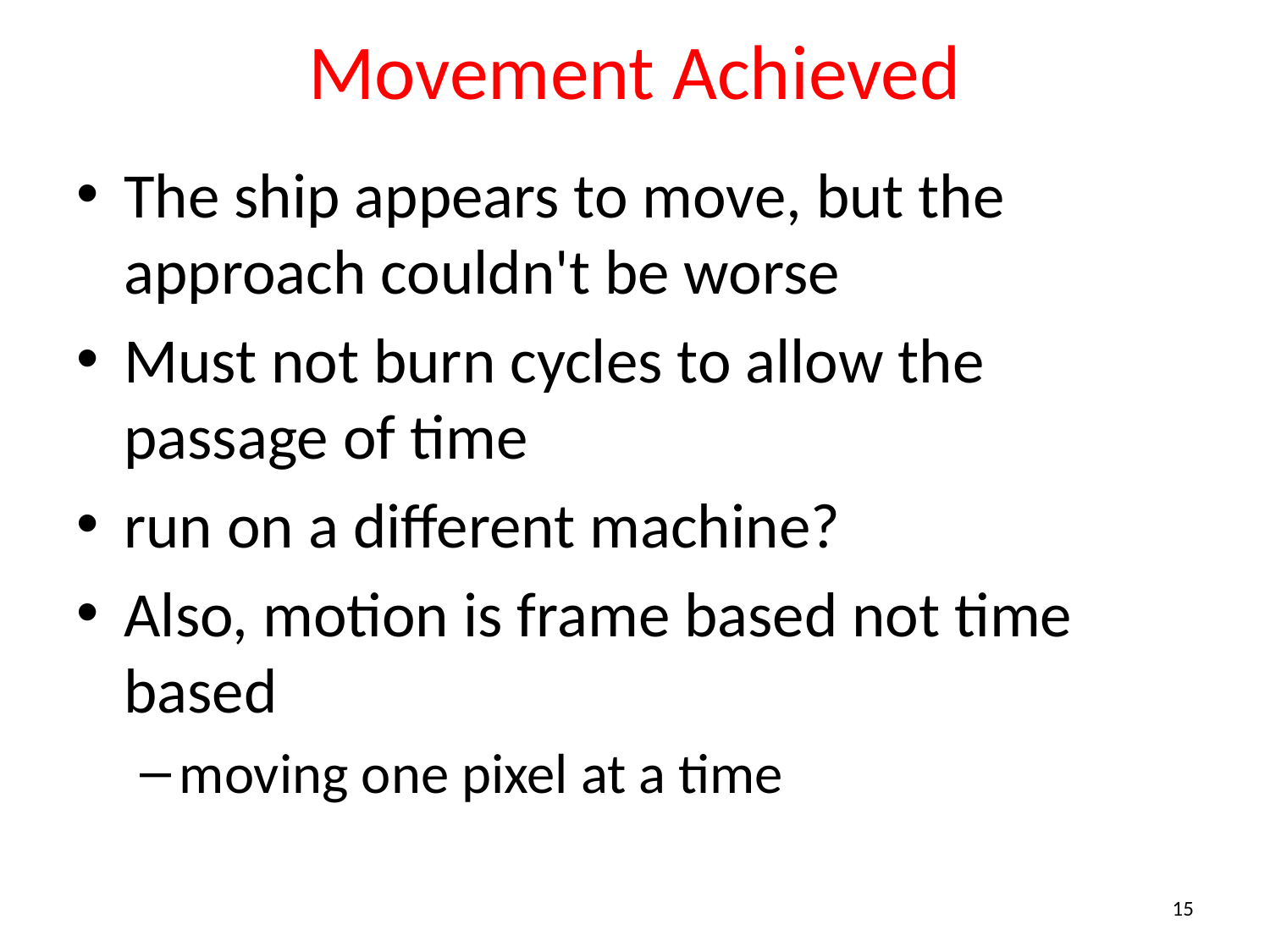

# Movement Achieved
The ship appears to move, but the approach couldn't be worse
Must not burn cycles to allow the passage of time
run on a different machine?
Also, motion is frame based not time based
moving one pixel at a time
15